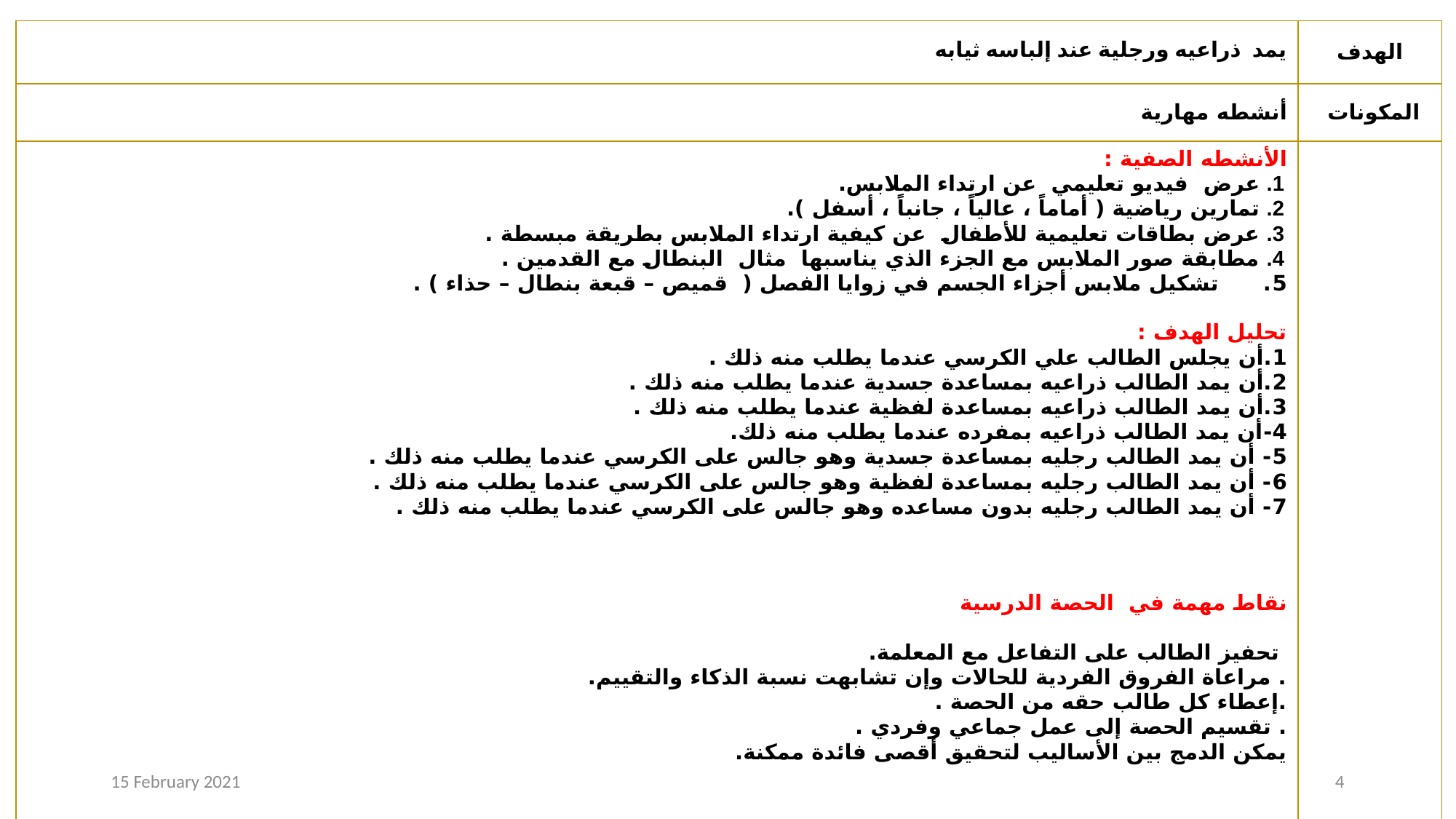

| يمد ذراعيه ورجلية عند إلباسه ثيابه | الهدف |
| --- | --- |
| أنشطه مهارية | المكونات |
| الأنشطه الصفية : عرض  فيديو تعليمي عن ارتداء الملابس. تمارين رياضية ( أماماً ، عالياً ، جانباً ، أسفل ). عرض بطاقات تعليمية للأطفال عن كيفية ارتداء الملابس بطريقة مبسطة . مطابقة صور الملابس مع الجزء الذي يناسبها مثال البنطال مع القدمين . 5. تشكيل ملابس أجزاء الجسم في زوايا الفصل ( قميص – قبعة بنطال – حذاء ) . تحليل الهدف : 1.أن يجلس الطالب علي الكرسي عندما يطلب منه ذلك . 2.أن يمد الطالب ذراعيه بمساعدة جسدية عندما يطلب منه ذلك . 3.أن يمد الطالب ذراعيه بمساعدة لفظية عندما يطلب منه ذلك . 4-أن يمد الطالب ذراعيه بمفرده عندما يطلب منه ذلك. 5- أن يمد الطالب رجليه بمساعدة جسدية وهو جالس على الكرسي عندما يطلب منه ذلك . 6- أن يمد الطالب رجليه بمساعدة لفظية وهو جالس على الكرسي عندما يطلب منه ذلك . 7- أن يمد الطالب رجليه بدون مساعده وهو جالس على الكرسي عندما يطلب منه ذلك . نقاط مهمة في الحصة الدرسية تحفيز الطالب على التفاعل مع المعلمة. . مراعاة الفروق الفردية للحالات وإن تشابهت نسبة الذكاء والتقييم. .إعطاء كل طالب حقه من الحصة . . تقسيم الحصة إلى عمل جماعي وفردي . يمكن الدمج بين الأساليب لتحقيق أقصى فائدة ممكنة. |  |
15 February 2021
4